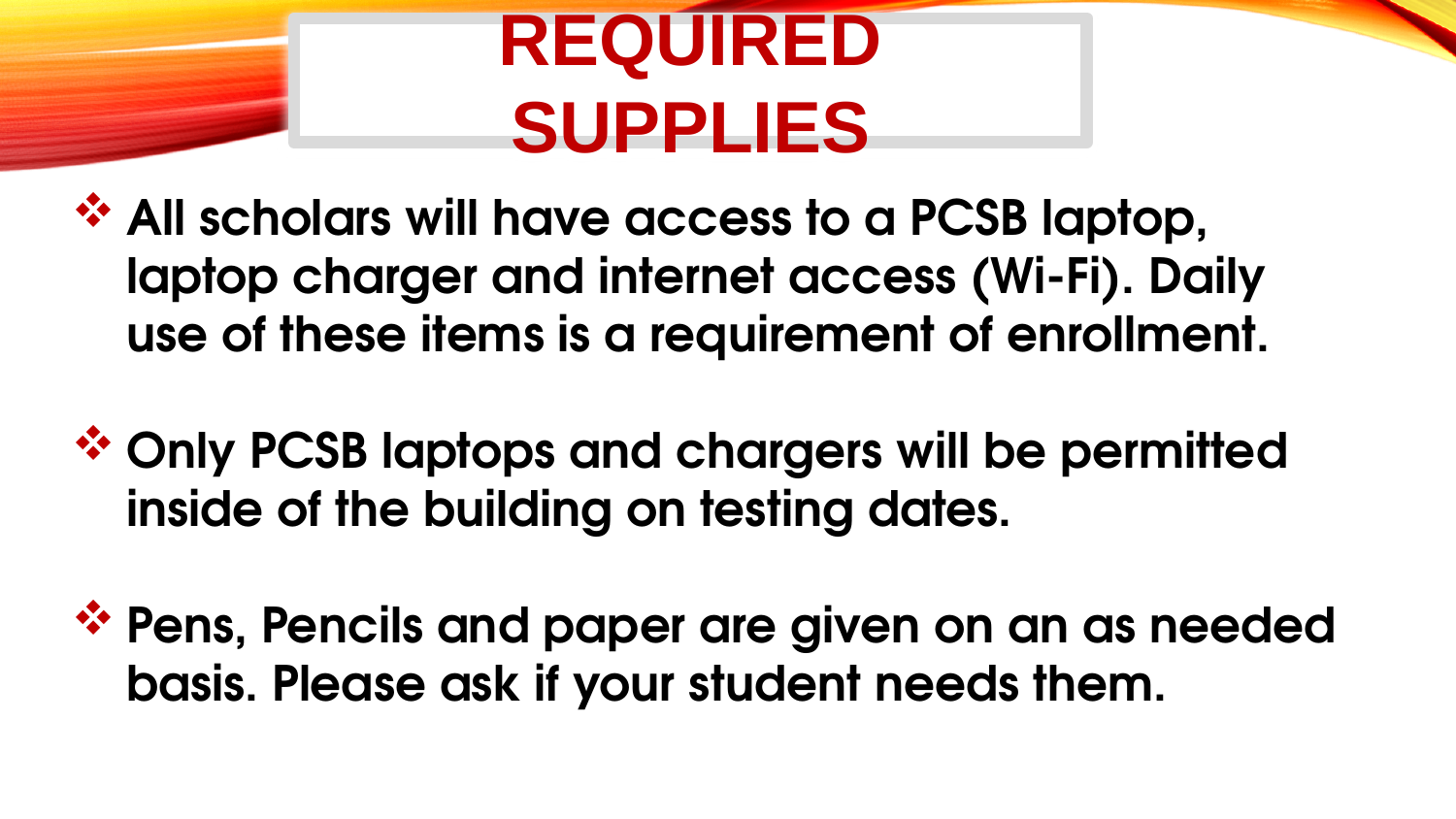

REQUIRED SUPPLIES
All scholars will have access to a PCSB laptop, laptop charger and internet access (Wi-Fi). Daily use of these items is a requirement of enrollment.

Only PCSB laptops and chargers will be permitted inside of the building on testing dates.

Pens, Pencils and paper are given on an as needed basis. Please ask if your student needs them.